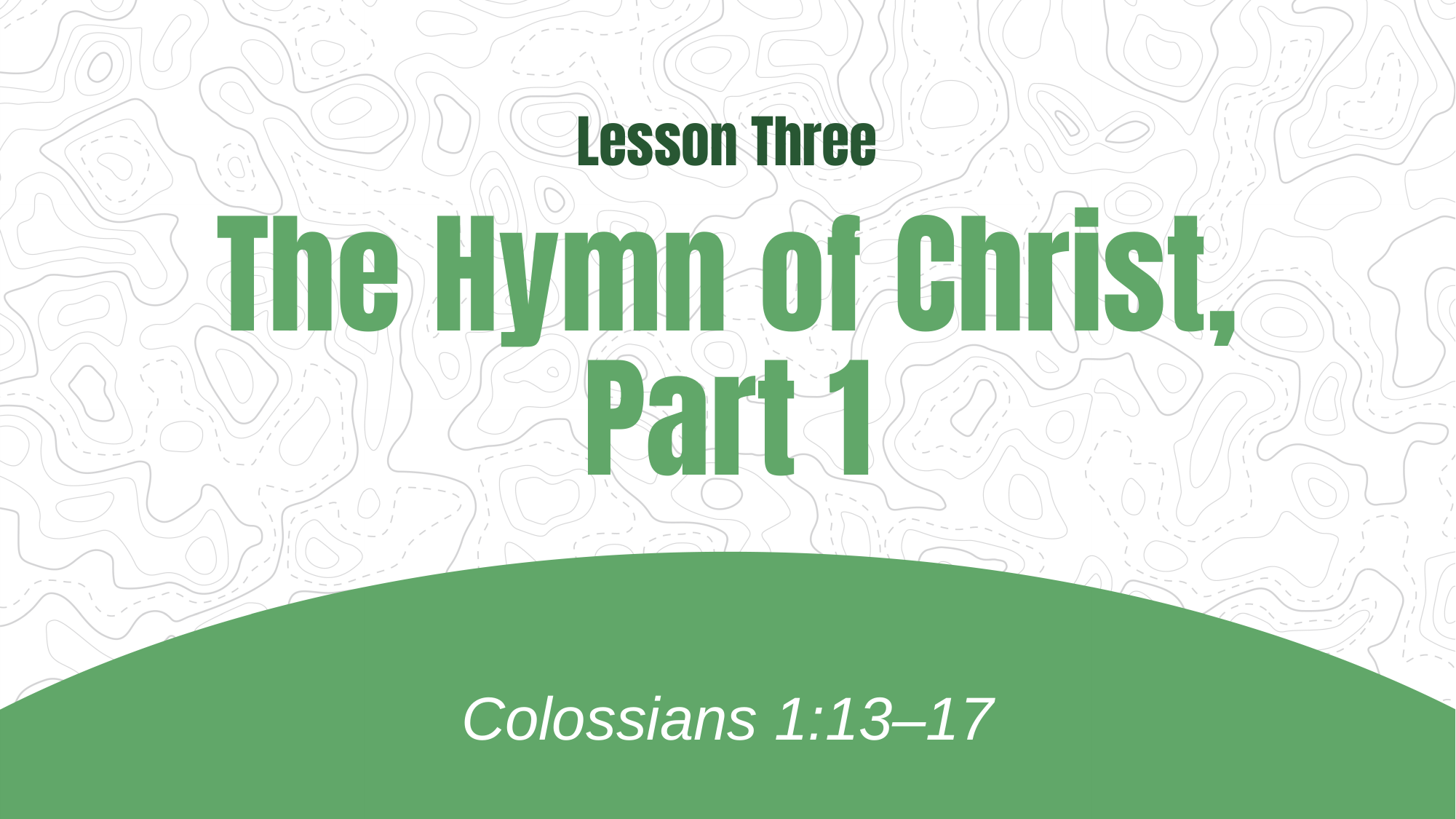

Lesson Three
The Hymn of Christ, Part 1
Colossians 1:13–17